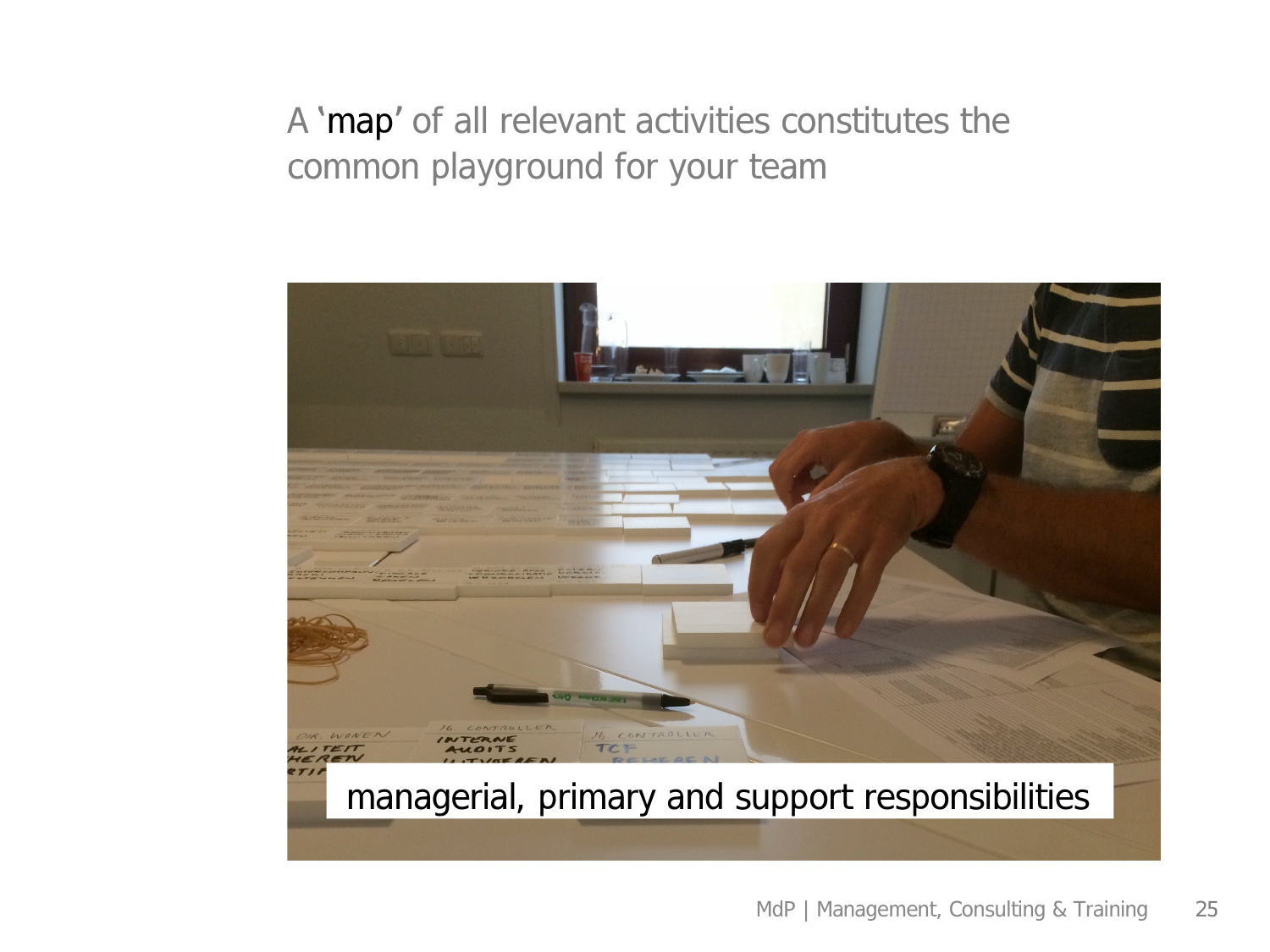

A ‘map’ of all relevant activities constitutes the common playground for your team

managerial, primary and support responsibilities
MdP | Management, Consulting & Training
25